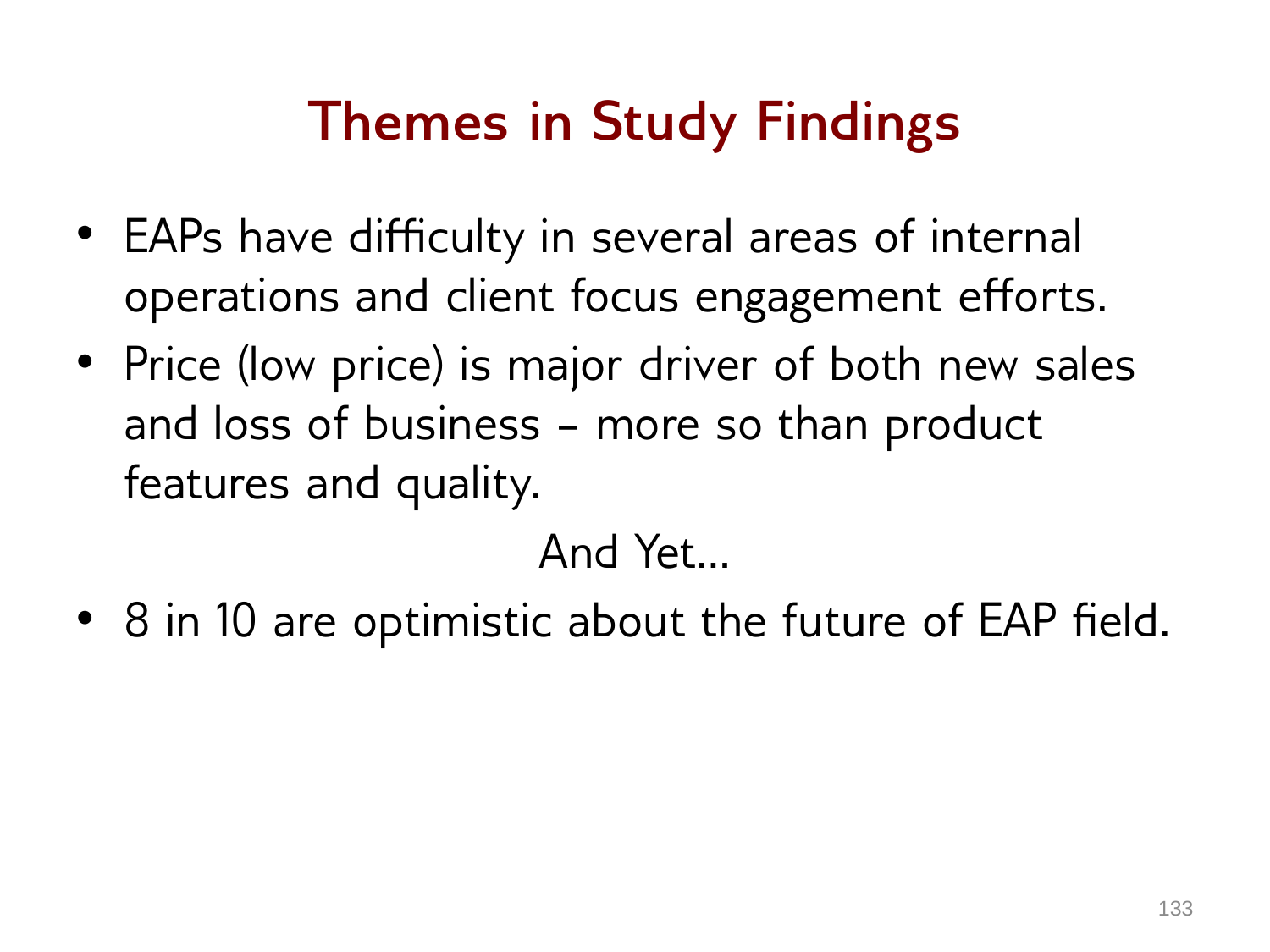

# Themes in Study Findings
EAPs have difficulty in several areas of internal operations and client focus engagement efforts.
Price (low price) is major driver of both new sales and loss of business – more so than product features and quality.
And Yet…
8 in 10 are optimistic about the future of EAP field.

133